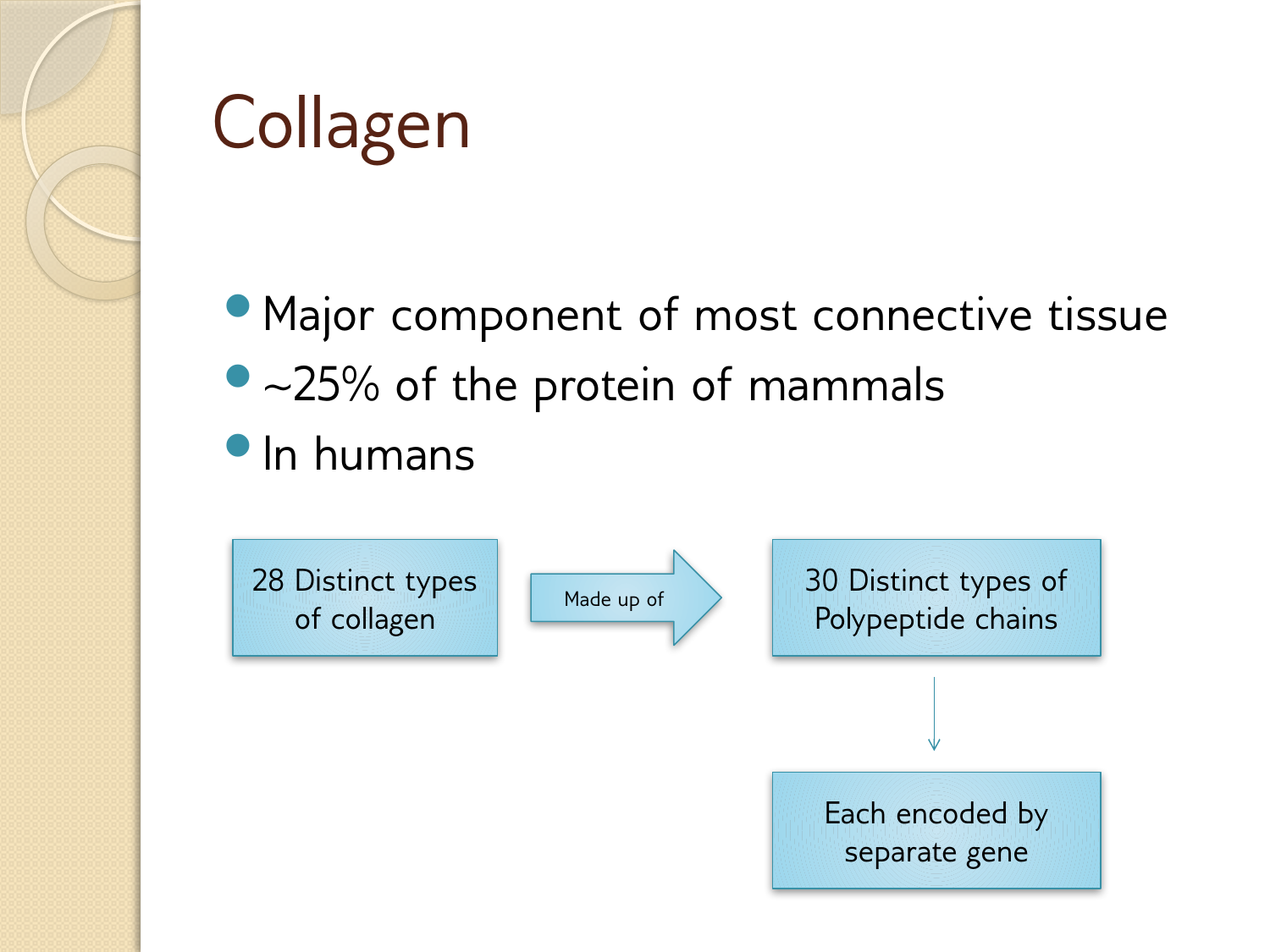

# Collagen
Major component of most connective tissue
~25% of the protein of mammals
In humans

28 Distinct types of collagen
30 Distinct types of Polypeptide chains
Made up of
Each encoded by separate gene